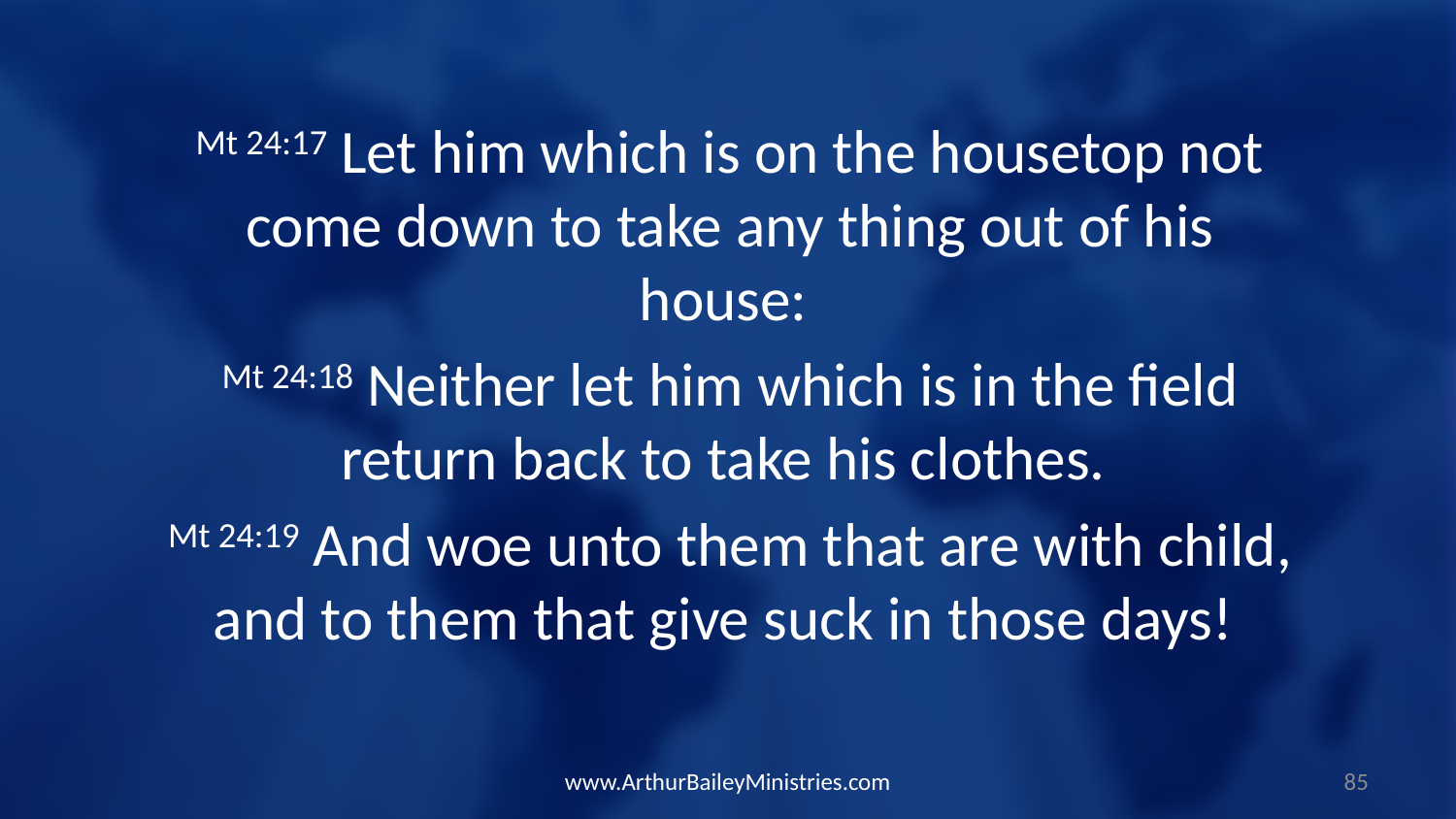

Mt 24:17 Let him which is on the housetop not come down to take any thing out of his house:
Mt 24:18 Neither let him which is in the field return back to take his clothes.
Mt 24:19 And woe unto them that are with child, and to them that give suck in those days!
www.ArthurBaileyMinistries.com
85